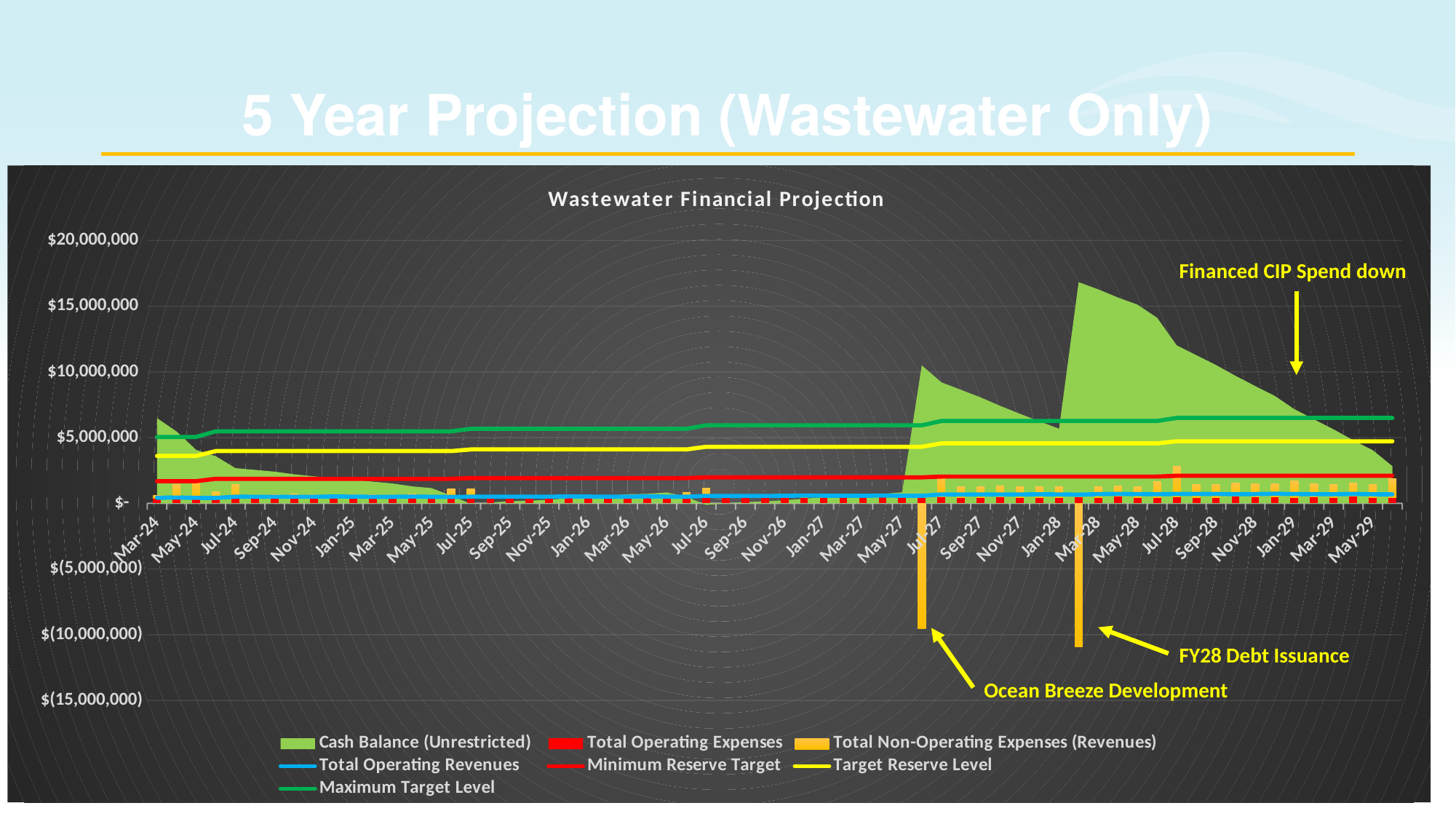

# 5 Year Projection (Wastewater Only)

### Chart: Wastewater Financial Projection

| Category | Cash Balance (Unrestricted)  | Total Operating Expenses | Total Non-Operating Expenses (Revenues) | Total Operating Revenues | Minimum Reserve Target | Target Reserve Level | Maximum Target Level |
|---|---|---|---|---|---|---|---|
| 45352 | 6490619.767390521 | 377931.914 | 213167.31 | 422537.2685905251 | 1690955.26 | 3613109.4506823462 | 5056463.641364693 |
| 45383 | 5469737.022017028 | 377931.914 | 1083985.1199999999 | 441034.2886265073 | 1690955.26 | 3613109.4506823462 | 5056463.641364693 |
| 45413 | 4065502.812635097 | 377931.914 | 1443133.4800000004 | 416831.1846180694 | 1690955.26 | 3613109.4506823462 | 5056463.641364693 |
| 45444 | 3592334.5704019987 | 377931.914 | 505484.15 | 410247.8217669016 | 1872245.9641224998 | 3979656.97578743 | 5484353.719573775 |
| 45474 | 2680280.6356205074 | 435304.8554914999 | 979373.91 | 502624.83071000833 | 1872245.9641224998 | 3979656.97578743 | 5484353.719573775 |
| 45505 | 2548889.854404602 | 378314.5284675 | 252977.15 | 499900.89725159475 | 1872245.9641224998 | 3979656.97578743 | 5484353.719573775 |
| 45536 | 2412382.618467378 | 381772.5284675 | 252977.15 | 498242.44253027585 | 1872245.9641224998 | 3979656.97578743 | 5484353.719573775 |
| 45566 | 2214339.9192170915 | 443398.95854749996 | 252977.15 | 498333.4092972136 | 1872245.9641224998 | 3979656.97578743 | 5484353.719573775 |
| 45597 | 2060229.0467764202 | 400914.33489149995 | 252977.15 | 499780.61245082854 | 1872245.9641224998 | 3979656.97578743 | 5484353.719573775 |
| 45627 | 1927765.291707872 | 400291.8948914999 | 252977.15 | 520805.28982295166 | 1872245.9641224998 | 3979656.97578743 | 5484353.719573775 |
| 45658 | 1803500.7209266117 | 378861.1584675 | 252977.15 | 507573.73768623965 | 1872245.9641224998 | 3979656.97578743 | 5484353.719573775 |
| 45689 | 1653369.8029035649 | 394473.95117549994 | 252977.15 | 497320.18315245304 | 1872245.9641224998 | 3979656.97578743 | 5484353.719573775 |
| 45717 | 1517923.796951706 | 378314.5284675 | 252977.15 | 495845.67251564114 | 1872245.9641224998 | 3979656.97578743 | 5484353.719573775 |
| 45748 | 1294659.5881562831 | 487194.6733274999 | 252977.15 | 516907.61453207687 | 1872245.9641224998 | 3979656.97578743 | 5484353.719573775 |
| 45778 | 1160897.4526835252 | 378096.0421475 | 252977.15 | 497311.056674742 | 1872245.9641224998 | 3979656.97578743 | 5484353.719573775 |
| 45809 | 579900.8726978437 | 379963.36214750004 | 693530.15 | 492496.9321618186 | 1872245.9641224998 | 3979656.97578743 | 5484353.719573775 |
| 45839 | -38768.7917669696 | 455135.04338895157 | 667187.4266666666 | 503652.8055908049 | 1925846.3235207752 | 4106205.1403586557 | 5674851.495755921 |
| 45870 | 63910.98820300844 | 395871.8862839917 | 4166.666666666667 | 502718.3329206364 | 1925846.3235207752 | 4106205.1403586557 | 5674851.495755921 |
| 45901 | 162617.626199757 | 399468.2062839917 | 4166.666666666667 | 502341.51094740693 | 1925846.3235207752 | 4106205.1403586557 | 5674851.495755921 |
| 45931 | 198245.7061484343 | 463552.91056719166 | 4166.666666666667 | 503347.6571825356 | 1925846.3235207752 | 4106205.1403586557 | 5674851.495755921 |
| 45962 | 280497.56154084305 | 419375.6849649516 | 4166.666666666667 | 505794.207024027 | 1925846.3235207752 | 4106205.1403586557 | 5674851.495755921 |
| 45992 | 386576.09671446925 | 418728.3473649516 | 4166.666666666667 | 528973.5492052445 | 1925846.3235207752 | 4106205.1403586557 | 5674851.495755921 |
| 46023 | 502058.7703088877 | 396433.59848399163 | 4166.666666666667 | 516082.93874507677 | 1925846.3235207752 | 4106205.1403586557 | 5674851.495755921 |
| 46054 | 591503.2338432097 | 412677.6859003117 | 4166.666666666667 | 506288.81610130036 | 1925846.3235207752 | 4106205.1403586557 | 5674851.495755921 |
| 46082 | 697103.6647236383 | 395871.8862839917 | 4166.666666666667 | 505638.98383108695 | 1925846.3235207752 | 4106205.1403586557 | 5674851.495755921 |
| 46113 | 720404.9717062404 | 500955.6707383917 | 4166.666666666667 | 528423.6443876604 | 1925846.3235207752 | 4106205.1403586557 | 5674851.495755921 |
| 46143 | 829585.2701819919 | 395644.66051119164 | 4166.666666666667 | 508991.6256536097 | 1925846.3235207752 | 4106205.1403586557 | 5674851.495755921 |
| 46174 | 492149.4730208991 | 397586.67331119167 | 444719.6666666667 | 504870.5428167656 | 1925846.3235207752 | 4106205.1403586557 | 5674851.495755921 |
| 46204 | -119988.42051986896 | 475932.8951175044 | 704687.4266666666 | 568482.428243403 | 1982389.2333605897 | 4307874.846321678 | 5943188.6718233265 |
| 46235 | -7955.170937419782 | 414306.1303883459 | 41666.666666666664 | 568006.0466374618 | 1982389.2333605897 | 4307874.846321678 | 5943188.6718233265 |
| 46266 | 99710.60551965627 | 418046.303188346 | 41666.666666666664 | 567378.7463120887 | 1982389.2333605897 | 4307874.846321678 | 5943188.6718233265 |
| 46296 | 141750.399501849 | 484687.476982874 | 41666.666666666664 | 568393.9376317334 | 1982389.2333605897 | 4307874.846321678 | 5943188.6718233265 |
| 46327 | 232280.90383765206 | 438750.08101654437 | 41666.666666666664 | 570947.2520190141 | 1982389.2333605897 | 4307874.846321678 | 5943188.6718233265 |
| 46357 | 347650.7369646791 | 438076.84991254436 | 41666.666666666664 | 595113.349706238 | 1982389.2333605897 | 4307874.846321678 | 5943188.6718233265 |
| 46388 | 472824.6198978184 | 414883.3924163459 | 41666.666666666664 | 581723.9420161519 | 1982389.2333605897 | 4307874.846321678 | 5943188.6718233265 |
| 46419 | 570928.7520497739 | 431784.1619893187 | 41666.666666666664 | 571554.9608079408 | 1982389.2333605897 | 4307874.846321678 | 5943188.6718233265 |
| 46447 | 685852.0298752678 | 414306.1303883459 | 41666.666666666664 | 570896.0748805064 | 1982389.2333605897 | 4307874.846321678 | 5943188.6718233265 |
| 46478 | 722253.3336060548 | 516541.1475609221 | 41666.666666666664 | 594609.1179583757 | 1982389.2333605897 | 4307874.846321678 | 5943188.6718233265 |
| 46508 | 840957.2296446133 | 414069.81558463397 | 41666.666666666664 | 574440.3782898592 | 1982389.2333605897 | 4307874.846321678 | 5943188.6718233265 |
| 46539 | 10504917.483622935 | 416089.50889663387 | -9509878.122783335 | 570171.6400916206 | 1982389.2333605897 | 4307874.846321678 | 5943188.6718233265 |
| 46569 | 9211625.229336224 | 497474.99256545235 | 1471354.0933333333 | 675536.8316120765 | 2041687.331291157 | 4566103.880770988 | 6270918.543856457 |
| 46600 | 8642344.041039832 | 433390.21428032767 | 808333.3333333334 | 672442.3593172684 | 2041687.331291157 | 4566103.880770988 | 6270918.543856457 |
| 46631 | 8066619.940230437 | 437279.9939923277 | 808333.3333333334 | 669889.2265162655 | 2041687.331291157 | 4566103.880770988 | 6270918.543856457 |
| 46661 | 7420390.545025036 | 506579.7577054368 | 808333.3333333334 | 668683.6958333695 | 2041687.331291157 | 4566103.880770988 | 6270918.543856457 |
| 46692 | 6822296.661526403 | 458811.92293365404 | 808333.3333333334 | 669051.3727683552 | 2041687.331291157 | 4566103.880770988 | 6270918.543856457 |
| 46722 | 6247847.516257315 | 458111.76258549397 | 808333.3333333334 | 691995.9506497391 | 2041687.331291157 | 4566103.880770988 | 6270918.543856457 |
| 46753 | 5681217.99071171 | 433983.50975624775 | 808333.3333333334 | 675687.3175439762 | 2041687.331291157 | 4566103.880770988 | 6270918.543856457 |
| 46784 | 16834053.2349704 | 451567.3671453394 | -10941666.666666666 | 662735.9447373599 | 2041687.331291157 | 4566103.880770988 | 6270918.543856457 |
| 46813 | 16291211.484387128 | 433390.21428032767 | 808333.3333333334 | 698881.7970303906 | 2041687.331291157 | 4566103.880770988 | 6270918.543856457 |
| 46844 | 15668643.114407582 | 535687.1751066067 | 808333.3333333334 | 721452.1384603943 | 2041687.331291157 | 4566103.880770988 | 6270918.543856457 |
| 46874 | 15125339.113921981 | 433144.44688446727 | 808333.3333333334 | 698173.7797322005 | 2041687.331291157 | 4566103.880770988 | 6270918.543856457 |
| 46905 | 14132696.302401923 | 435244.92792894726 | 1248886.3333333335 | 691488.4497422215 | 2041687.331291157 | 4566103.880770988 | 6270918.543856457 |
| 46935 | 12025999.343518175 | 521203.72555085714 | 2301940.4558075643 | 716447.2224746731 | 2103883.9903388917 | 4727839.78409621 | 6505109.070362812 |
| 46966 | 11282132.7329594 | 454562.7543081915 | 1000000.0 | 710696.1437494181 | 2103883.9903388917 | 4727839.78409621 | 6505109.070362812 |
| 46997 | 10531056.168493804 | 458608.12520867144 | 1000000.0 | 707531.5607430734 | 2103883.9903388917 | 4727839.78409621 | 6505109.070362812 |
| 47027 | 9706157.118779743 | 530672.681296441 | 1000000.0 | 705773.631582381 | 2103883.9903388917 | 4727839.78409621 | 6505109.070362812 |
| 47058 | 8930815.010345785 | 481001.3313076509 | 1000000.0 | 705659.2228736931 | 2103883.9903388917 | 4727839.78409621 | 6505109.070362812 |
| 47088 | 8179677.039226034 | 480273.16454556445 | 1000000.0 | 729135.1934258129 | 2103883.9903388917 | 4727839.78409621 | 6505109.070362812 |
| 47119 | 7171719.332245995 | 455172.5834292843 | 1264375.0 | 711589.8764492455 | 2103883.9903388917 | 4727839.78409621 | 6505109.070362812 |
| 47150 | 6394921.93131524 | 473466.9932878036 | 1000000.0 | 696669.5923570485 | 2103883.9903388917 | 4727839.78409621 | 6505109.070362812 |
| 47178 | 5633362.817573044 | 454562.7543081915 | 1000000.0 | 693003.6405659954 | 2103883.9903388917 | 4727839.78409621 | 6505109.070362812 |
| 47209 | 4806174.837925127 | 543129.9953936577 | 1000000.0 | 715942.0157457403 | 2103883.9903388917 | 4727839.78409621 | 6505109.070362812 |
| 47239 | 4042895.132473344 | 454307.1562164965 | 1000000.0 | 691027.4507647135 | 2103883.9903388917 | 4727839.78409621 | 6505109.070362812 |
| 47270 | 2829240.000145959 | 456491.6565027557 | 1440553.0 | 683389.524175371 | 2103883.9903388917 | 4727839.78409621 | 6505109.070362812 |
Financed CIP Spend down
FY28 Debt Issuance
Ocean Breeze Development